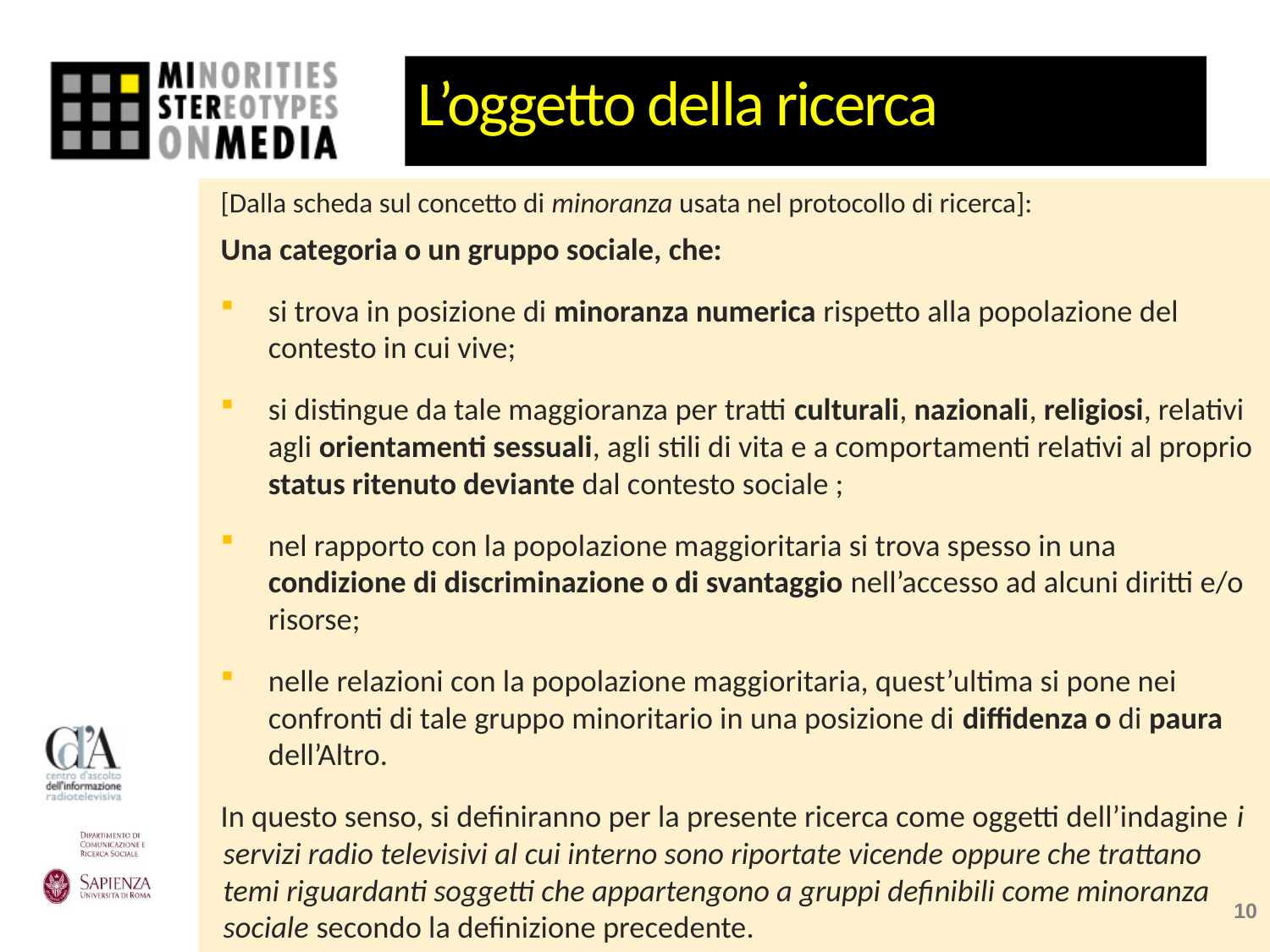

# L’oggetto della ricerca
[Dalla scheda sul concetto di minoranza usata nel protocollo di ricerca]:
Una categoria o un gruppo sociale, che:
si trova in posizione di minoranza numerica rispetto alla popolazione del contesto in cui vive;
si distingue da tale maggioranza per tratti culturali, nazionali, religiosi, relativi agli orientamenti sessuali, agli stili di vita e a comportamenti relativi al proprio status ritenuto deviante dal contesto sociale ;
nel rapporto con la popolazione maggioritaria si trova spesso in una condizione di discriminazione o di svantaggio nell’accesso ad alcuni diritti e/o risorse;
nelle relazioni con la popolazione maggioritaria, quest’ultima si pone nei confronti di tale gruppo minoritario in una posizione di diffidenza o di paura dell’Altro.
In questo senso, si definiranno per la presente ricerca come oggetti dell’indagine i servizi radio televisivi al cui interno sono riportate vicende oppure che trattano temi riguardanti soggetti che appartengono a gruppi definibili come minoranza sociale secondo la definizione precedente.
10